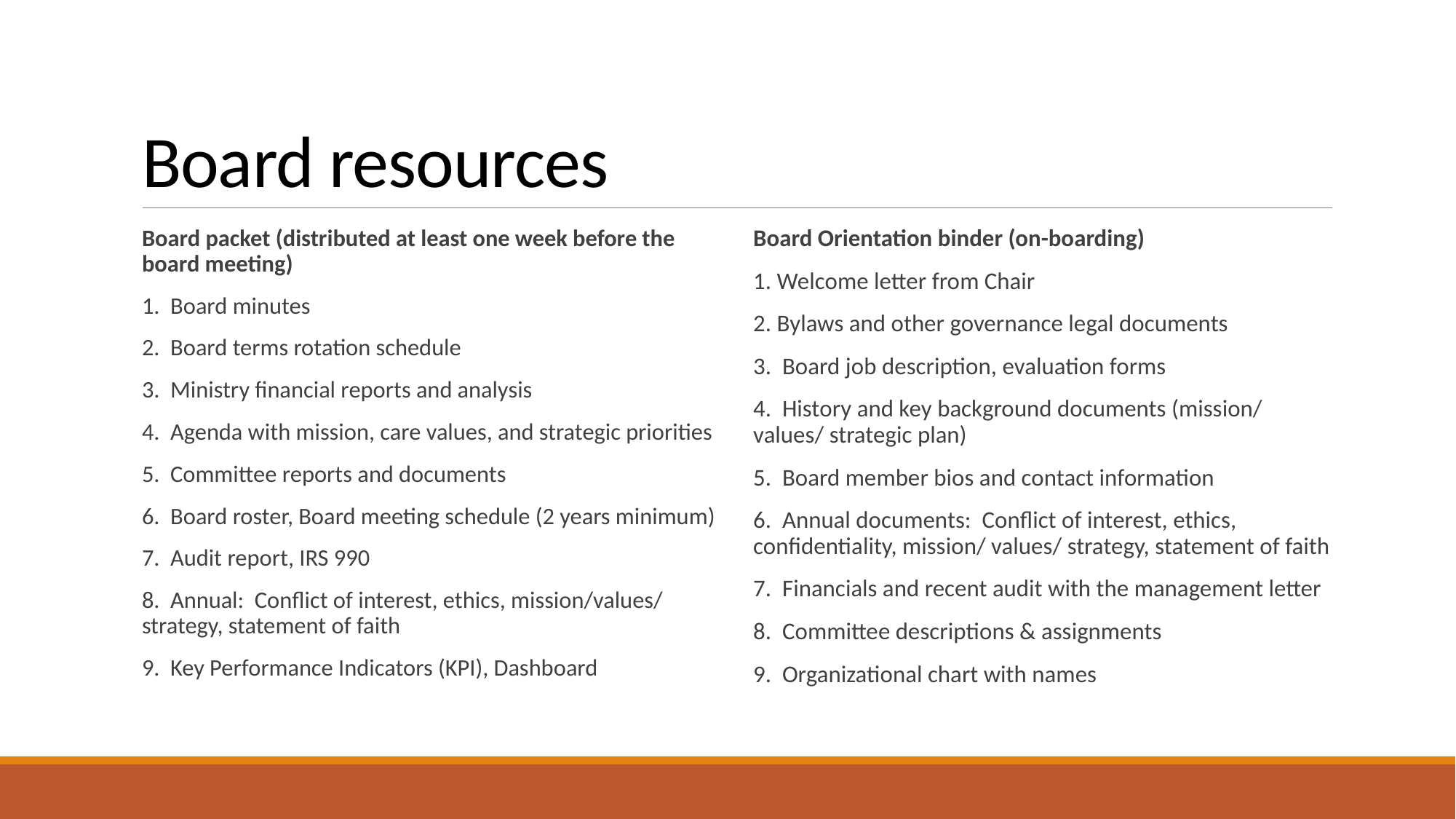

# Board resources
Board packet (distributed at least one week before the board meeting)
1.  Board minutes
2.  Board terms rotation schedule
3.  Ministry financial reports and analysis
4.  Agenda with mission, care values, and strategic priorities
5.  Committee reports and documents
6.  Board roster, Board meeting schedule (2 years minimum)
7.  Audit report, IRS 990
8.  Annual:  Conflict of interest, ethics, mission/values/ strategy, statement of faith
9.  Key Performance Indicators (KPI), Dashboard
Board Orientation binder (on-boarding)
1. Welcome letter from Chair
2. Bylaws and other governance legal documents
3.  Board job description, evaluation forms
4.  History and key background documents (mission/ values/ strategic plan)
5.  Board member bios and contact information
6.  Annual documents:  Conflict of interest, ethics, confidentiality, mission/ values/ strategy, statement of faith
7.  Financials and recent audit with the management letter
8.  Committee descriptions & assignments
9.  Organizational chart with names